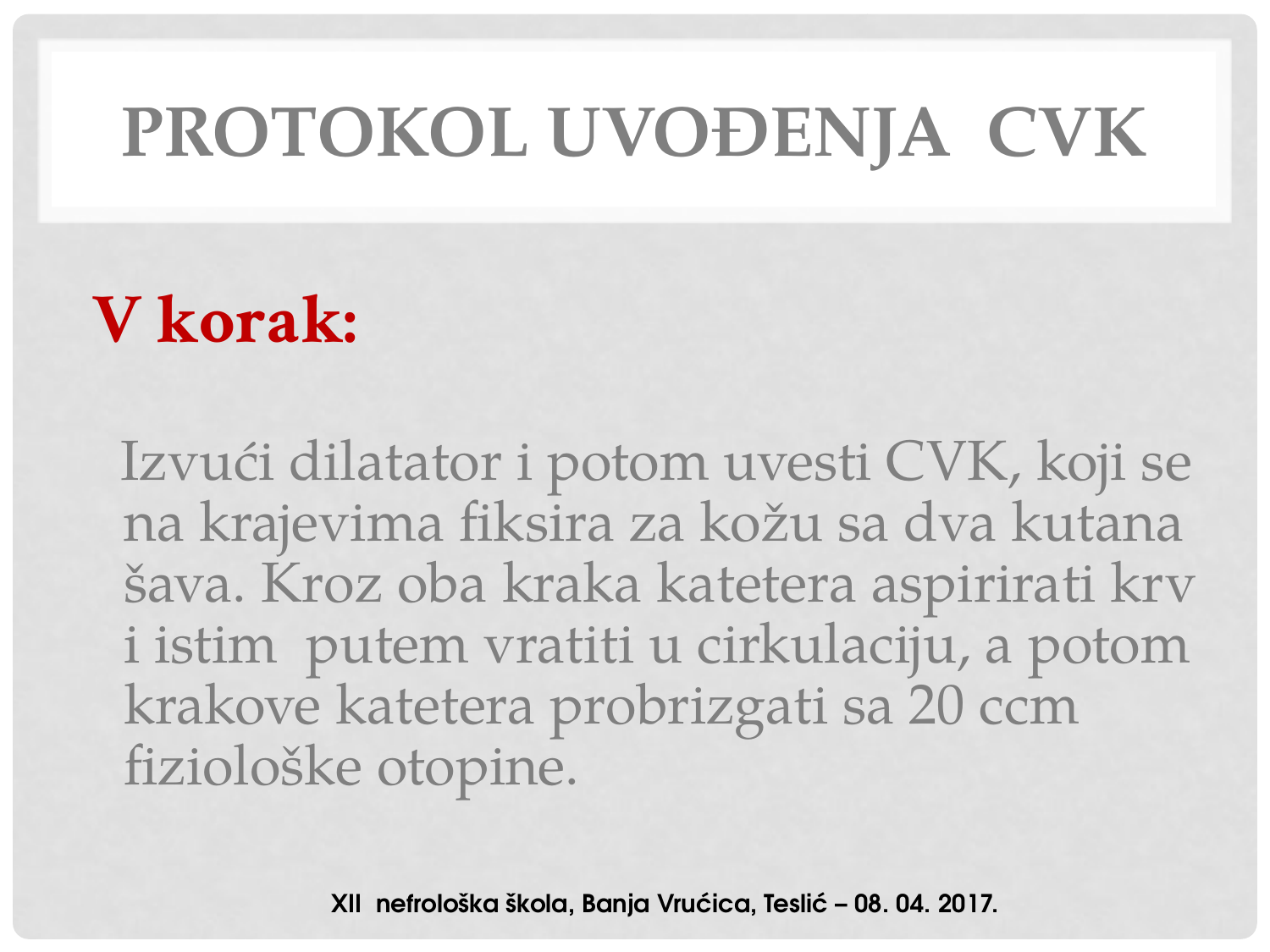

PROTOKOL UVOĐENJA  CVK
V korak:

  Izvući dilatator i potom uvesti CVK, koji se na krajevima fiksira za kožu sa dva kutana šava. Kroz oba kraka katetera aspirirati krv i istim  putem vratiti u cirkulaciju, a potom krakove katetera probrizgati sa 20 ccm fiziološke otopine.
XII  nefrološka škola, Banja Vrućica, Teslić – 08. 04. 2017.